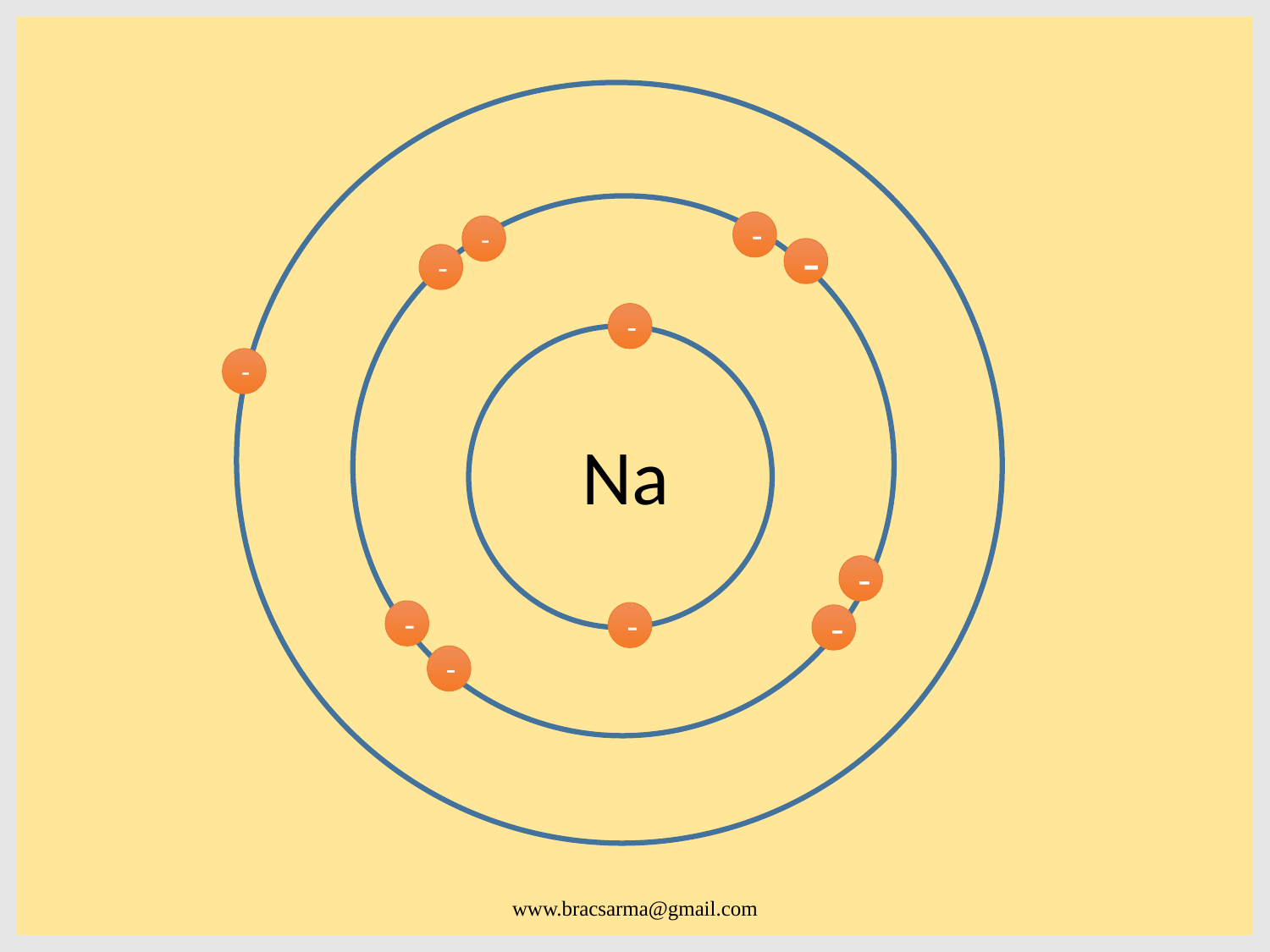

-
-
-
-
-

-
Na
-
-
-
-
-
www.bracsarma@gmail.com